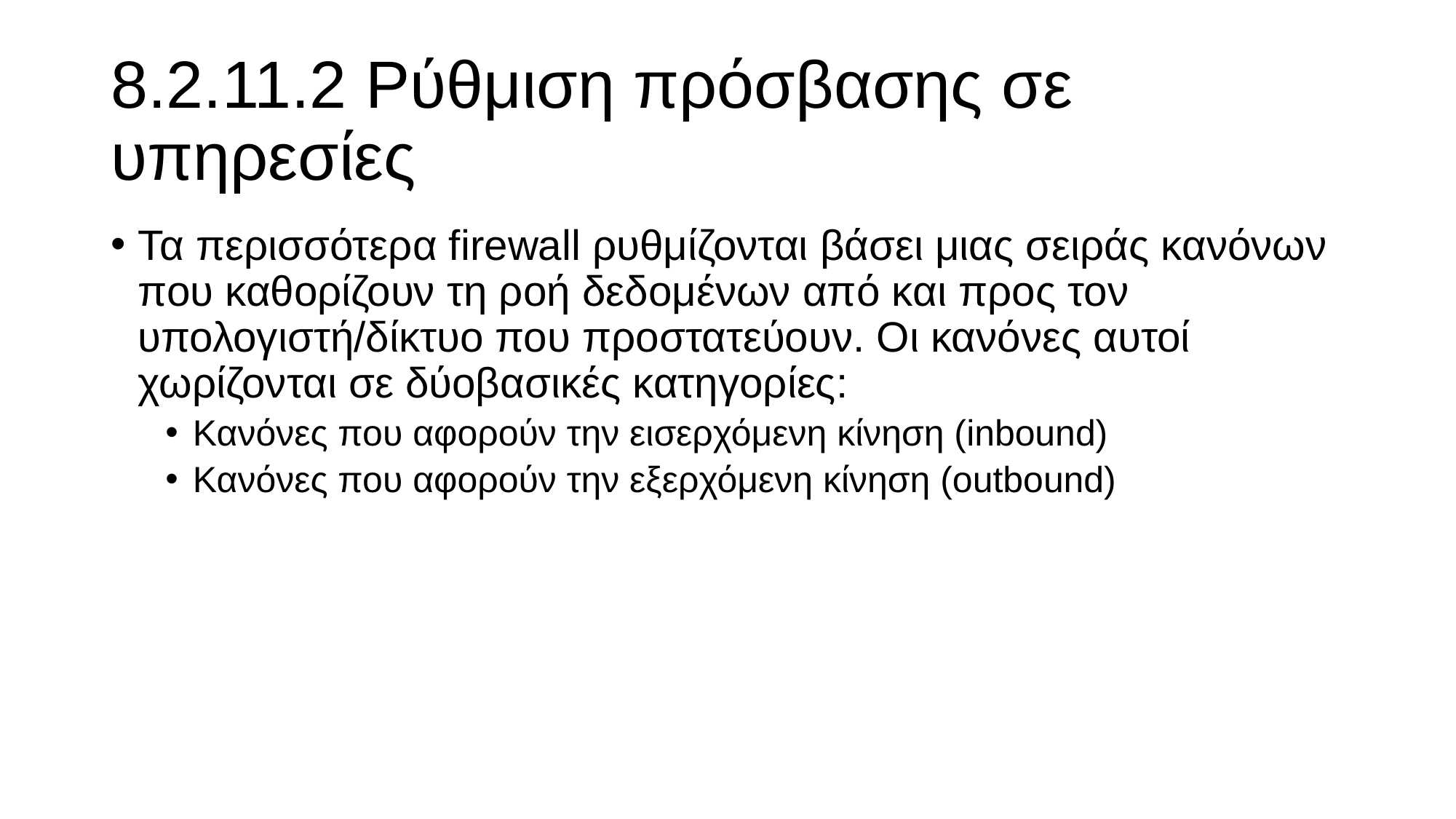

# 8.2.11.2 Ρύθμιση πρόσβασης σε υπηρεσίες
Τα περισσότερα firewall ρυθμίζονται βάσει μιας σειράς κανόνων που καθορίζουν τη ροή δεδομένων από και προς τον υπολογιστή/δίκτυο που προστατεύουν. Οι κανόνες αυτοί χωρίζονται σε δύοβασικές κατηγορίες:
Κανόνες που αφορούν την εισερχόμενη κίνηση (inbound)
Κανόνες που αφορούν την εξερχόμενη κίνηση (outbound)